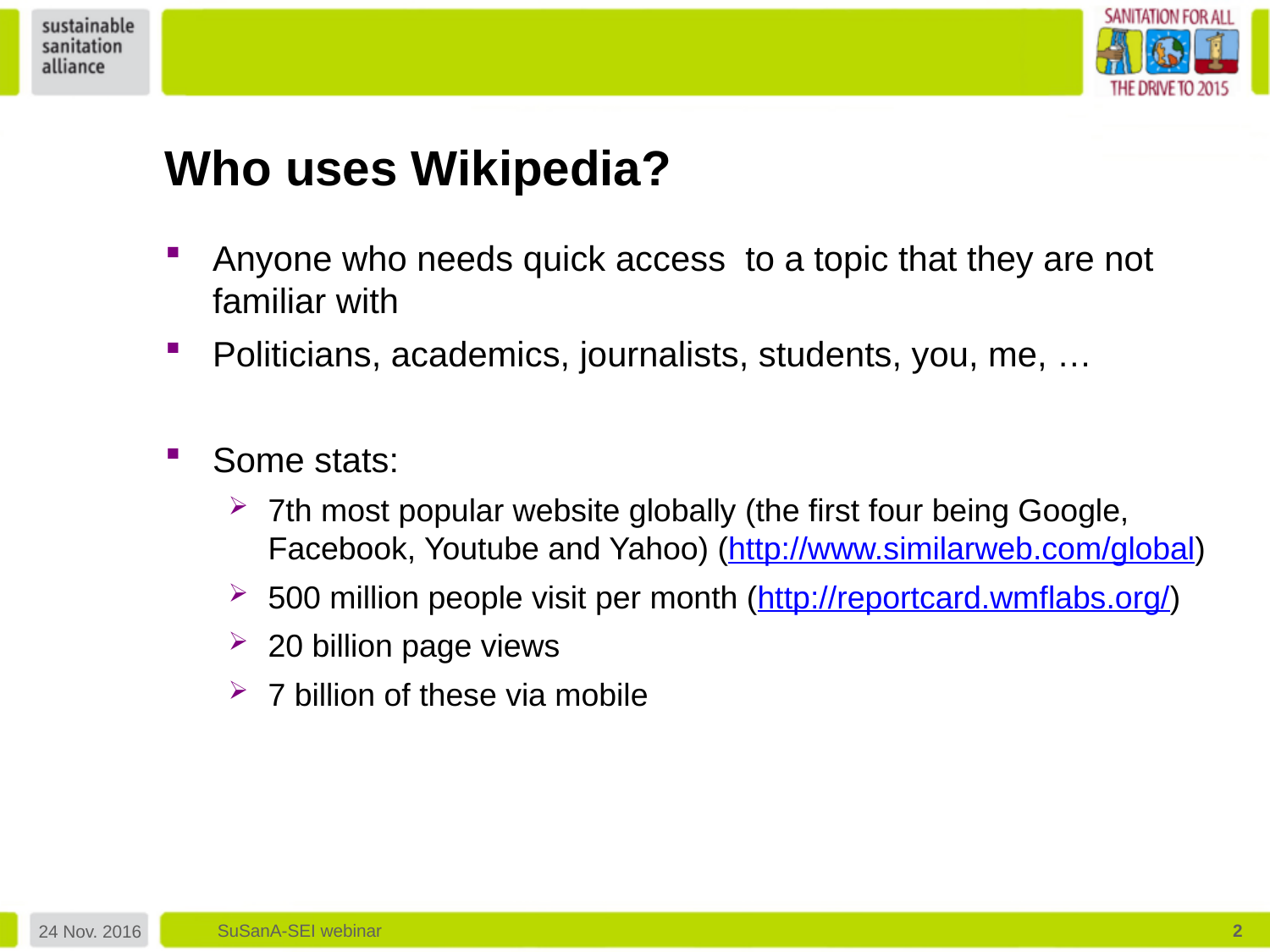

Who uses Wikipedia?
Anyone who needs quick access  to a topic that they are not familiar with
Politicians, academics, journalists, students, you, me, …

Some stats:
7th most popular website globally (the first four being Google, Facebook, Youtube and Yahoo) (http://www.similarweb.com/global)
500 million people visit per month (http://reportcard.wmflabs.org/)
20 billion page views
7 billion of these via mobile